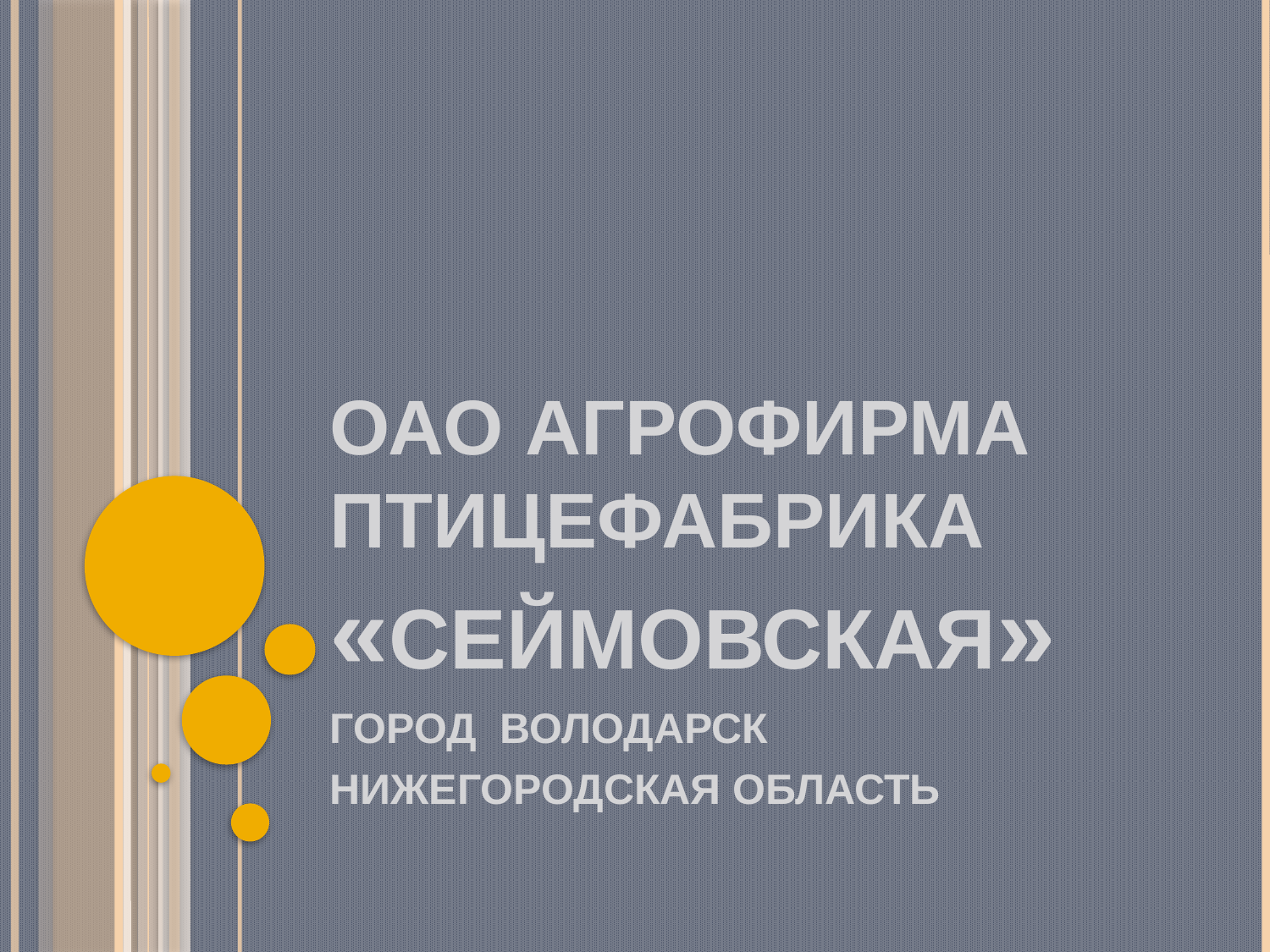

# ОАО АГРОФИРМА Птицефабрика «СЕЙМОВСКАЯ»
ГОРОД  ВОЛОДАРСК
НИЖЕГОРОДСКАЯ ОБЛАСТЬ